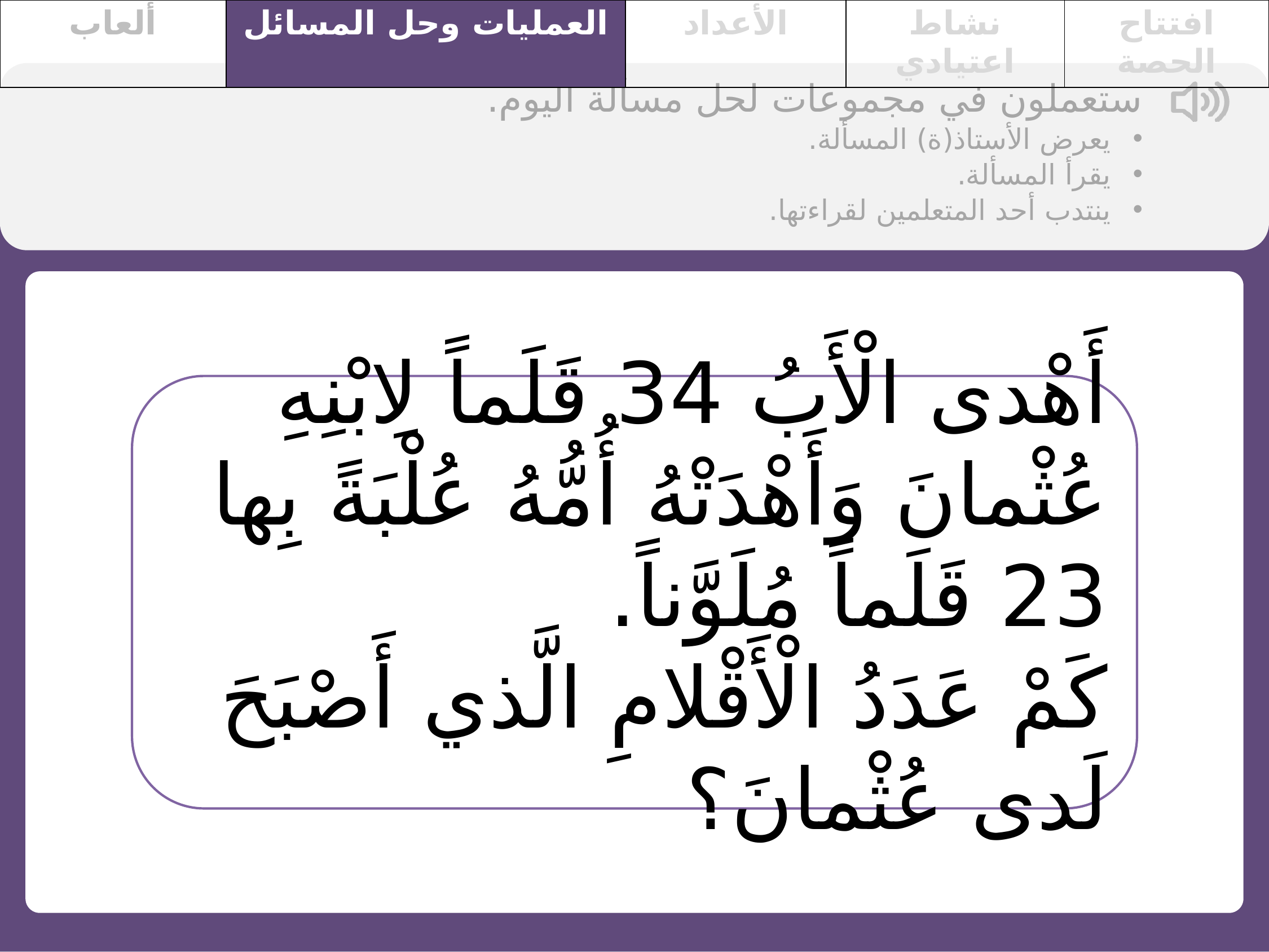

| ألعاب | العمليات وحل المسائل | الأعداد | نشاط اعتيادي | افتتاح الحصة |
| --- | --- | --- | --- | --- |

ستعملون في مجموعات لحل مسألة اليوم.
يعرض الأستاذ(ة) المسألة.
يقرأ المسألة.
ينتدب أحد المتعلمين لقراءتها.

أَهْدى الْأَبُ 34 قَلَماً لِابْنِهِ عُثْمانَ وَأَهْدَتْهُ أُمُّهُ عُلْبَةً بِها 23 قَلَماً مُلَوَّناً.
كَمْ عَدَدُ الْأَقْلامِ الَّذي أَصْبَحَ لَدى عُثْمانَ؟